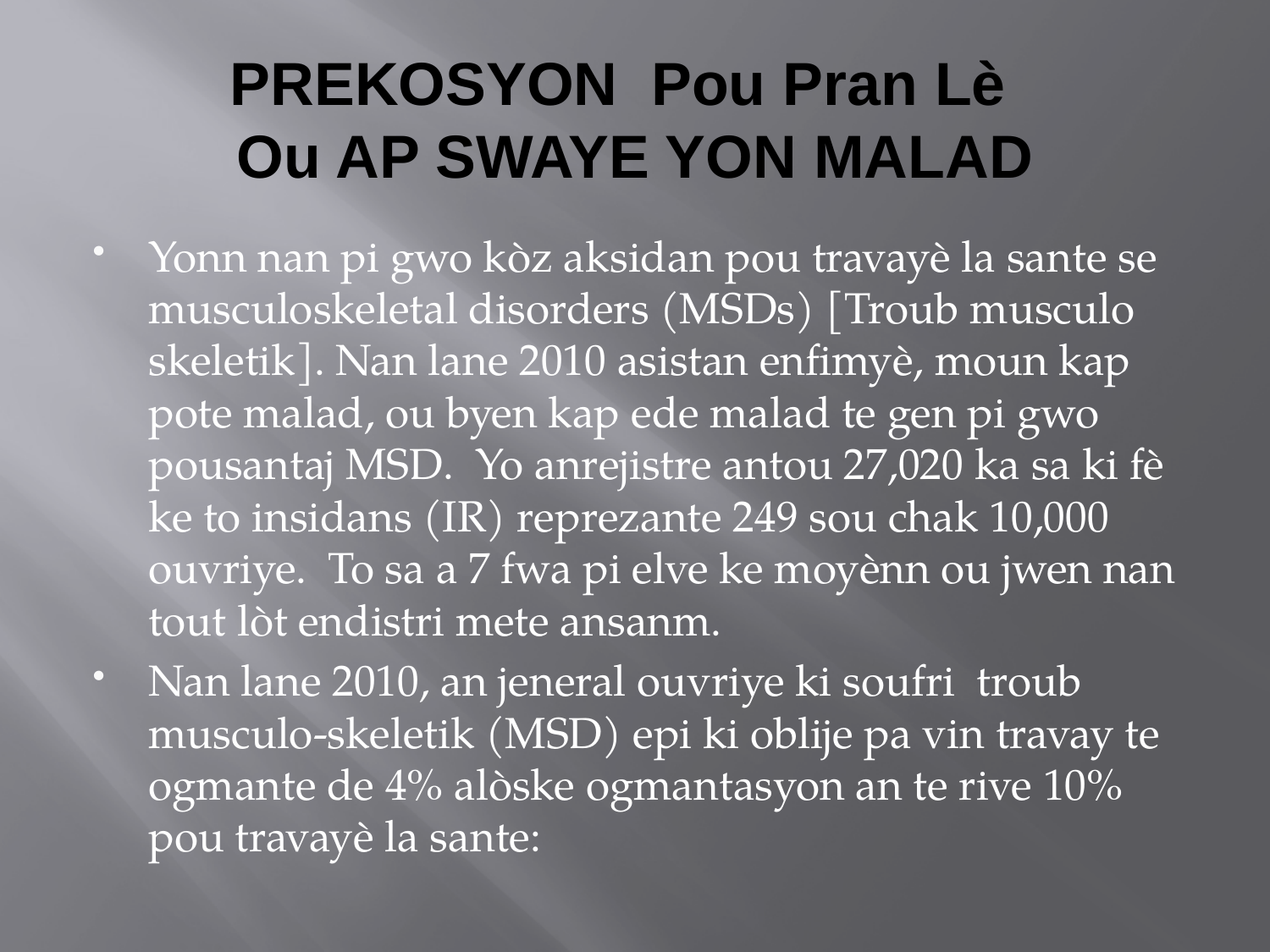

# PREKOSYON  Pou Pran Lè Ou AP SWAYE YON MALAD
Yonn nan pi gwo kòz aksidan pou travayè la sante se musculoskeletal disorders (MSDs) [Troub musculo skeletik]. Nan lane 2010 asistan enfimyè, moun kap pote malad, ou byen kap ede malad te gen pi gwo pousantaj MSD.  Yo anrejistre antou 27,020 ka sa ki fè ke to insidans (IR) reprezante 249 sou chak 10,000 ouvriye.  To sa a 7 fwa pi elve ke moyènn ou jwen nan tout lòt endistri mete ansanm.
Nan lane 2010, an jeneral ouvriye ki soufri  troub musculo-skeletik (MSD) epi ki oblije pa vin travay te ogmante de 4% alòske ogmantasyon an te rive 10% pou travayè la sante: